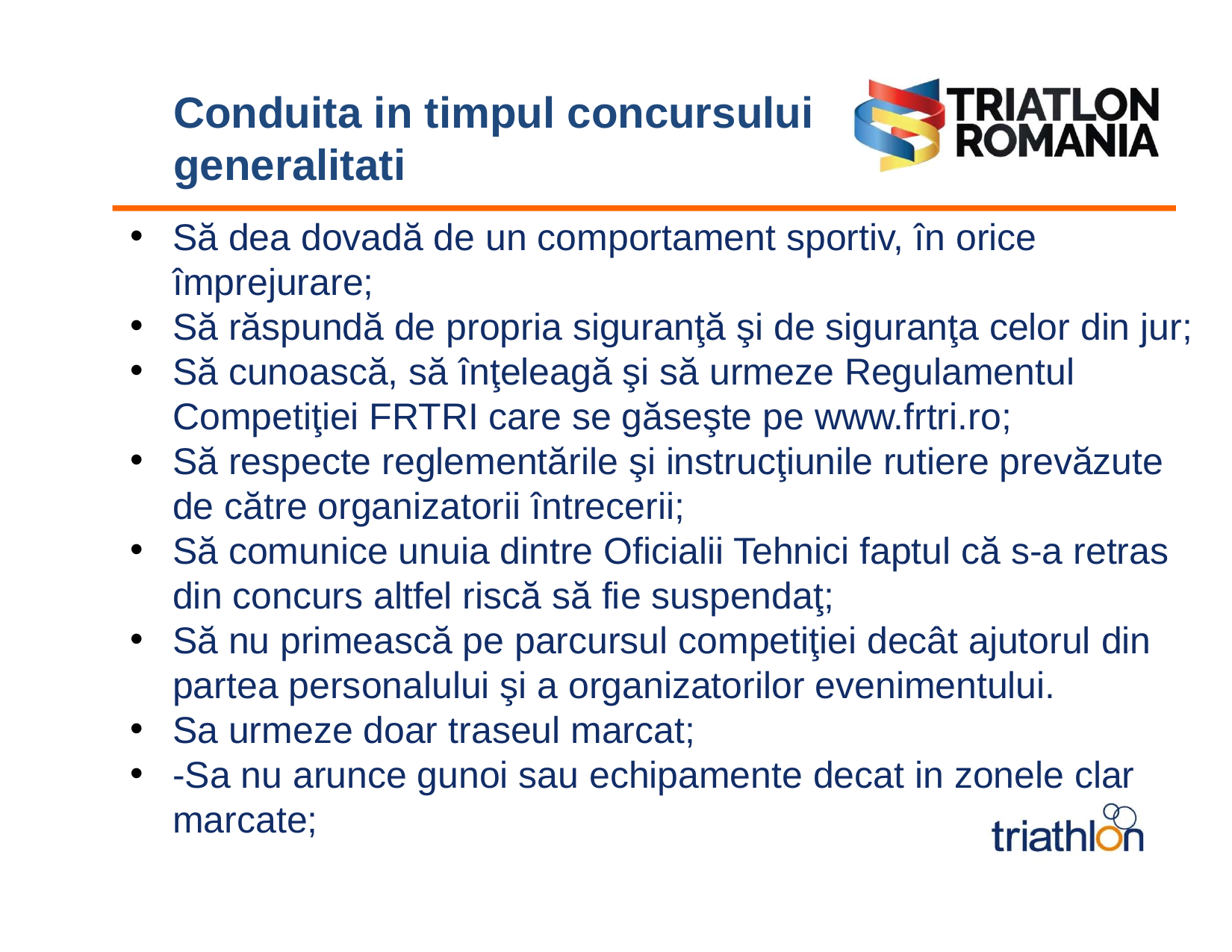

# Conduita in timpul concursului generalitati

Să dea dovadă de un comportament sportiv, în orice împrejurare;
Să răspundă de propria siguranţă şi de siguranţa celor din jur;
Să cunoască, să înţeleagă şi să urmeze Regulamentul Competiţiei FRTRI care se găseşte pe www.frtri.ro;
Să respecte reglementările şi instrucţiunile rutiere prevăzute de către organizatorii întrecerii;
Să comunice unuia dintre Oficialii Tehnici faptul că s-a retras din concurs altfel riscă să fie suspendaţ;
Să nu primească pe parcursul competiţiei decât ajutorul din partea personalului şi a organizatorilor evenimentului.
Sa urmeze doar traseul marcat;
-Sa nu arunce gunoi sau echipamente decat in zonele clar marcate;